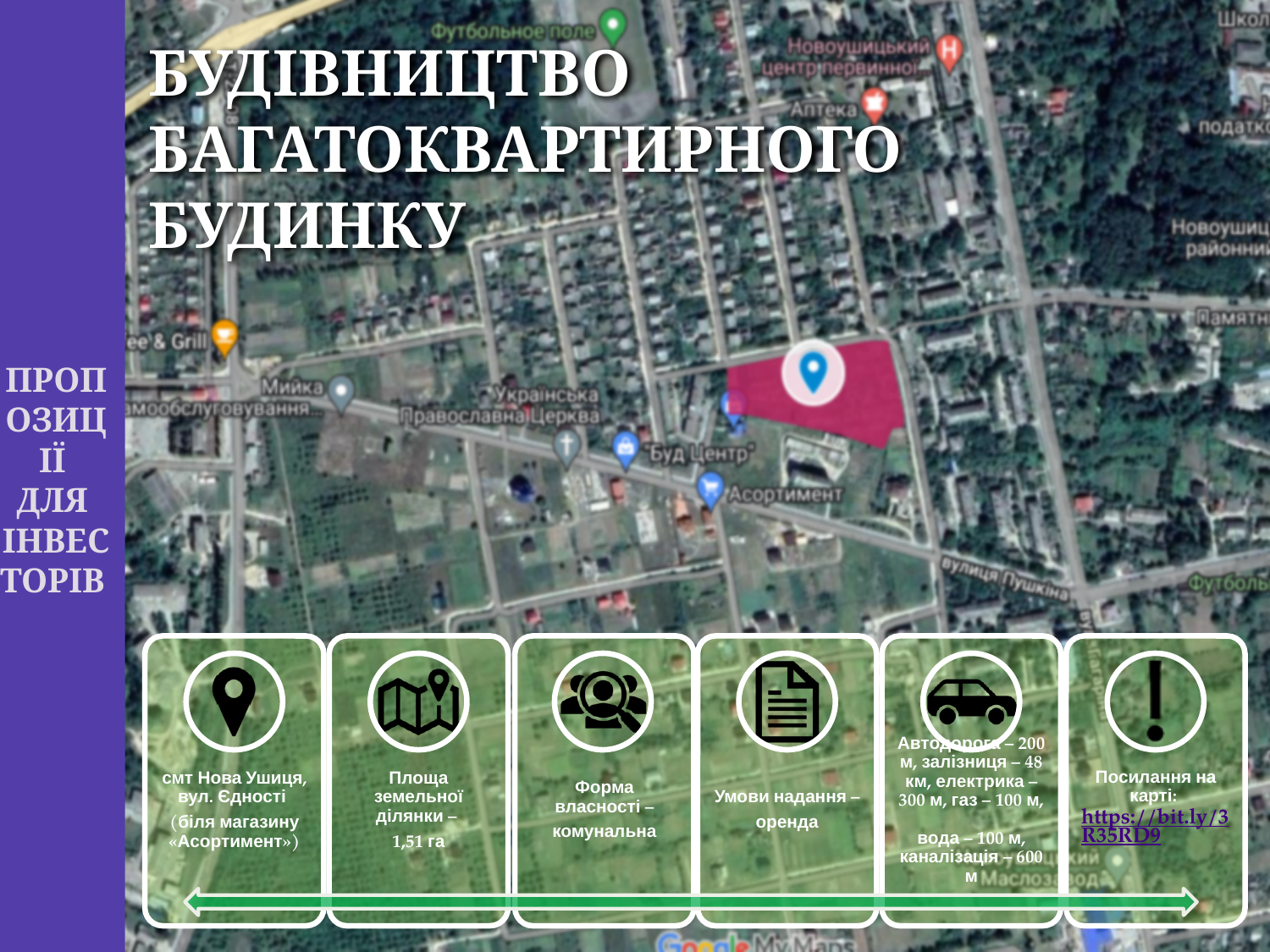

# ПРОПОЗИЦІЇ  ДЛЯ  ІНВЕСТОРІВ
БУДІВНИЦТВО
БАГАТОКВАРТИРНОГО БУДИНКУ

смт Нова Ушиця, вул. Єдності
(біля магазину «Асортимент»)
Площа земельної ділянки –
1,51 га
Форма власності –
комунальна
Умови надання –
оренда
Автодорога – 200 м, залізниця – 48 км, електрика – 300 м, газ – 100 м,
вода – 100 м, каналізація – 600 м
Посилання на карті: https://bit.ly/3R35RD9